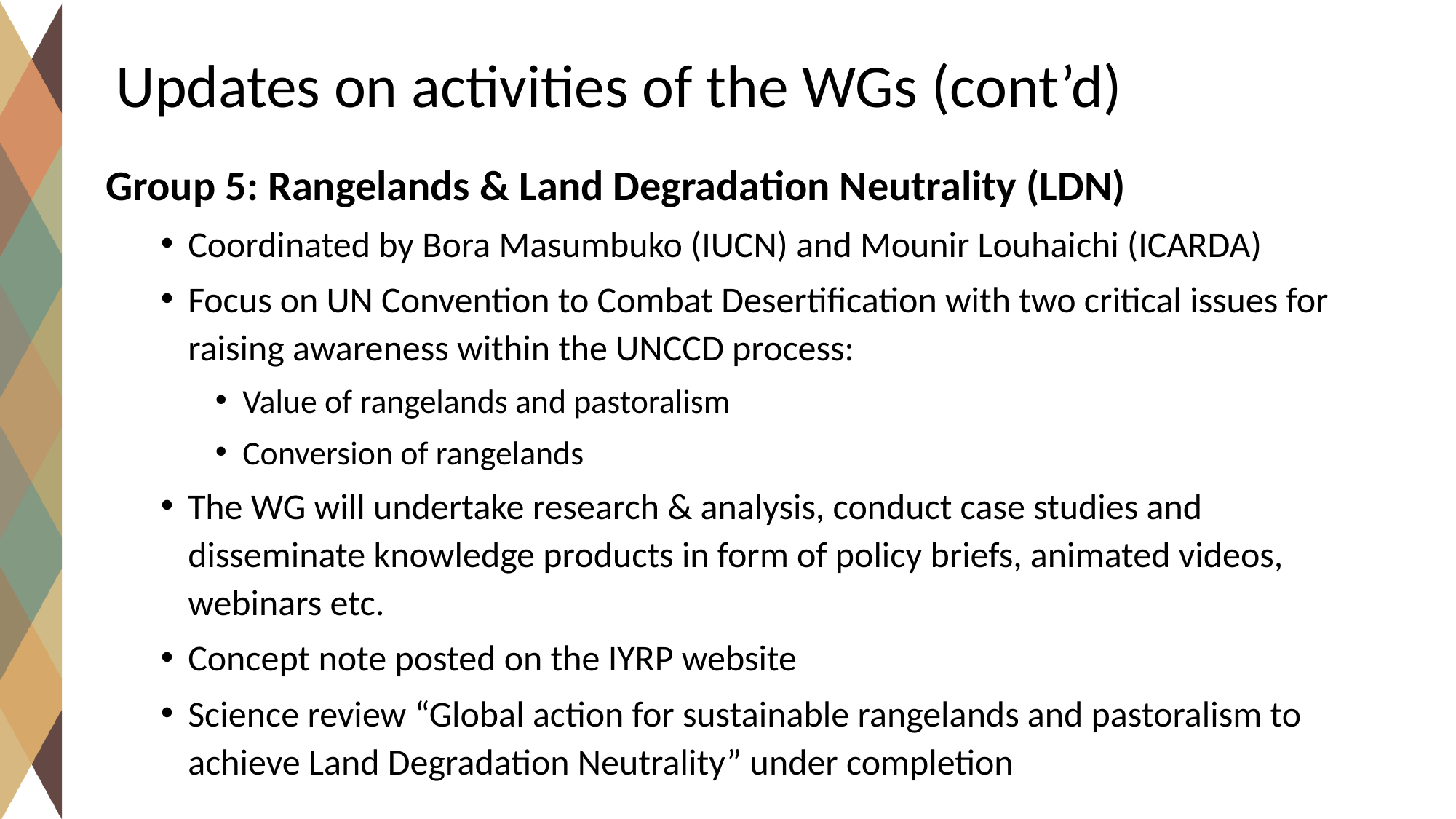

Updates on activities of the WGs (cont’d)
Group 5: Rangelands & Land Degradation Neutrality (LDN)
Coordinated by Bora Masumbuko (IUCN) and Mounir Louhaichi (ICARDA)
Focus on UN Convention to Combat Desertification with two critical issues for raising awareness within the UNCCD process:
Value of rangelands and pastoralism
Conversion of rangelands
The WG will undertake research & analysis, conduct case studies and disseminate knowledge products in form of policy briefs, animated videos, webinars etc.
Concept note posted on the IYRP website
Science review “Global action for sustainable rangelands and pastoralism to achieve Land Degradation Neutrality” under completion